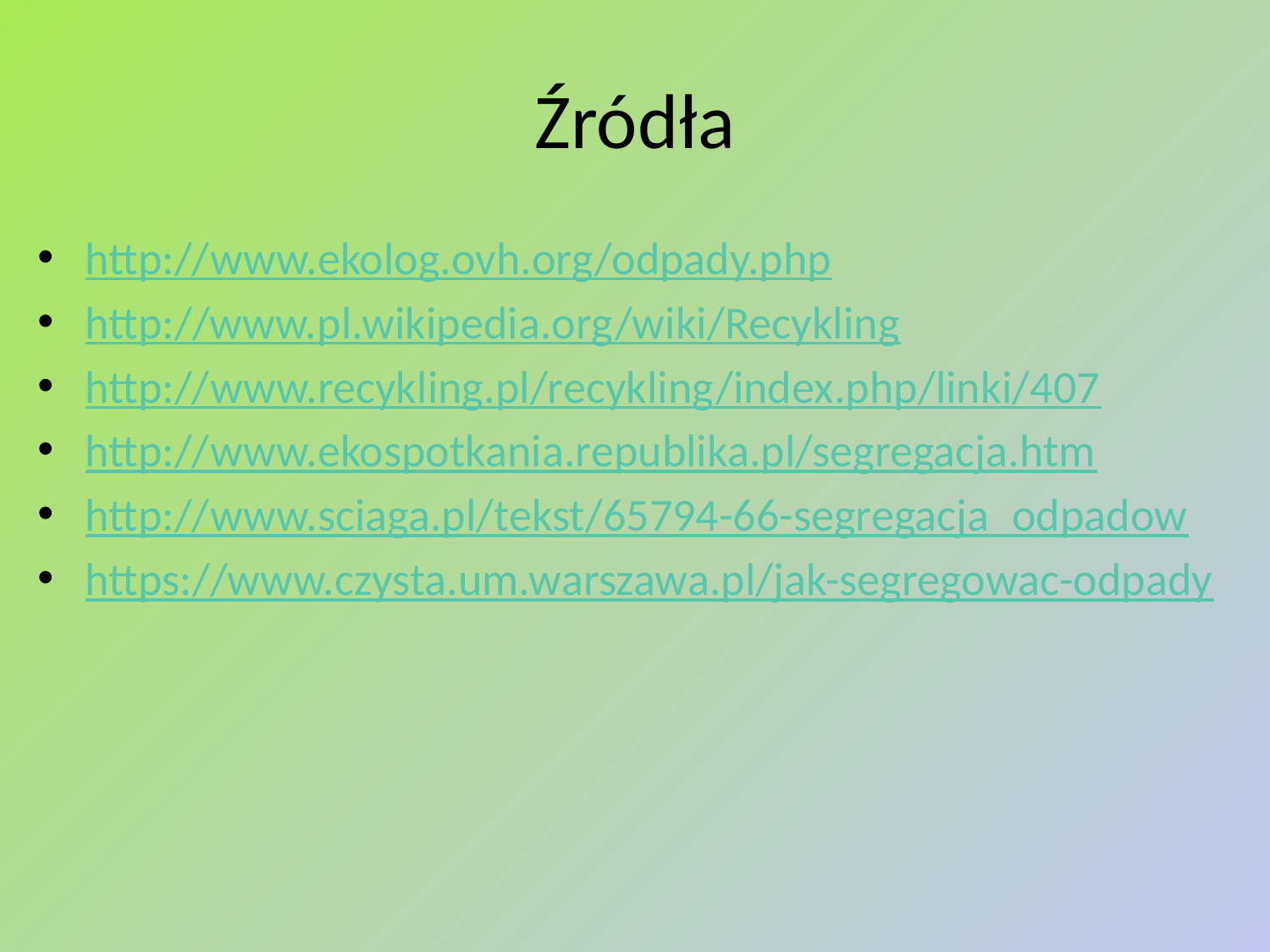

# Źródła
http://www.ekolog.ovh.org/odpady.php
http://www.pl.wikipedia.org/wiki/Recykling
http://www.recykling.pl/recykling/index.php/linki/407
http://www.ekospotkania.republika.pl/segregacja.htm
http://www.sciaga.pl/tekst/65794-66-segregacja_odpadow
https://www.czysta.um.warszawa.pl/jak-segregowac-odpady